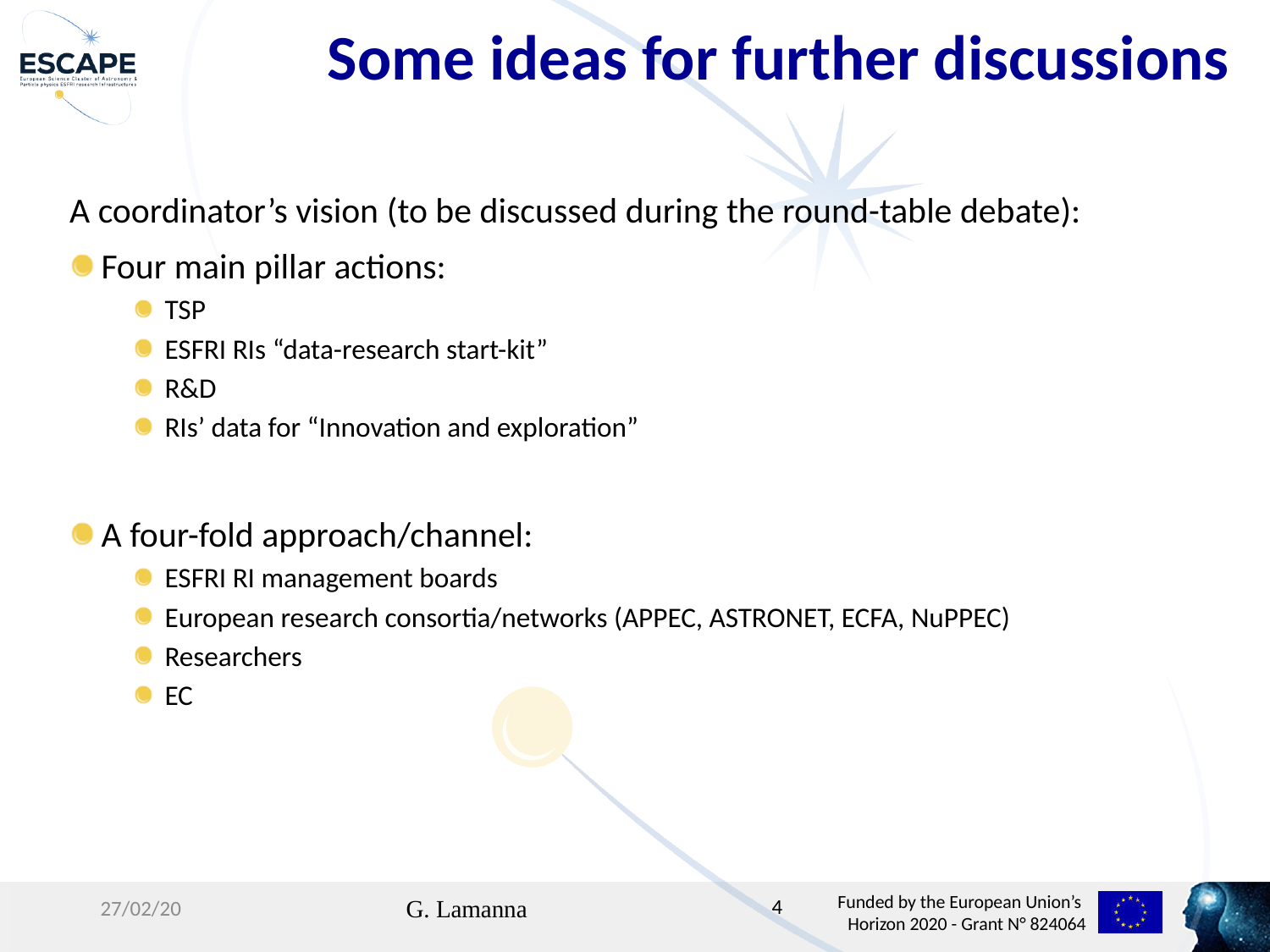

Some ideas for further discussions

A coordinator’s vision (to be discussed during the round-table debate):
Four main pillar actions:
TSP
ESFRI RIs “data-research start-kit”
R&D
RIs’ data for “Innovation and exploration”

A four-fold approach/channel:
ESFRI RI management boards
European research consortia/networks (APPEC, ASTRONET, ECFA, NuPPEC)
Researchers
EC

27/02/20
G. Lamanna
4